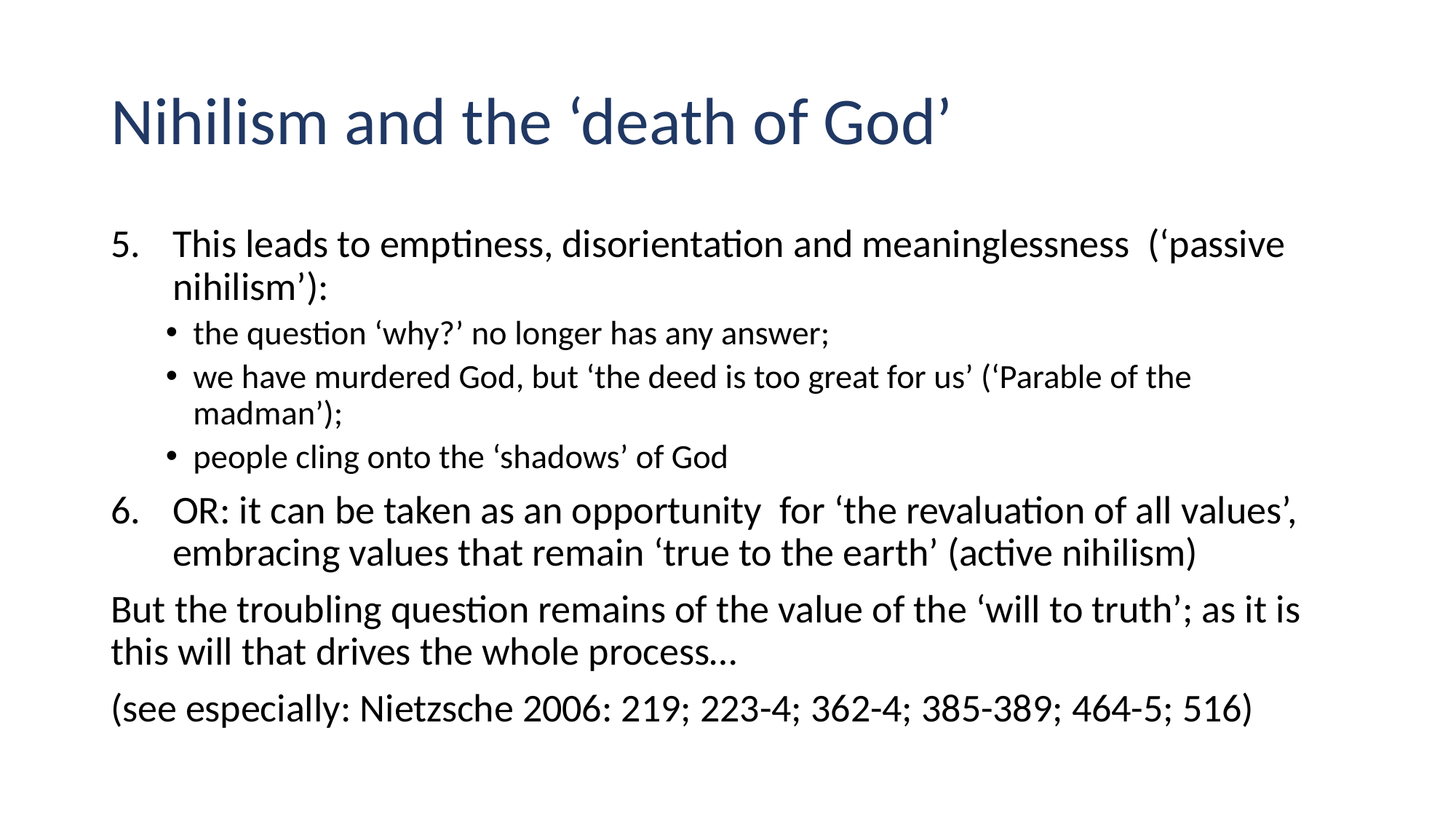

# Nihilism and the ‘death of God’
This leads to emptiness, disorientation and meaninglessness  (‘passive nihilism’):
the question ‘why?’ no longer has any answer;
we have murdered God, but ‘the deed is too great for us’ (‘Parable of the madman’);
people cling onto the ‘shadows’ of God
OR: it can be taken as an opportunity  for ‘the revaluation of all values’, embracing values that remain ‘true to the earth’ (active nihilism)
But the troubling question remains of the value of the ‘will to truth’; as it is this will that drives the whole process…
(see especially: Nietzsche 2006: 219; 223-4; 362-4; 385-389; 464-5; 516)